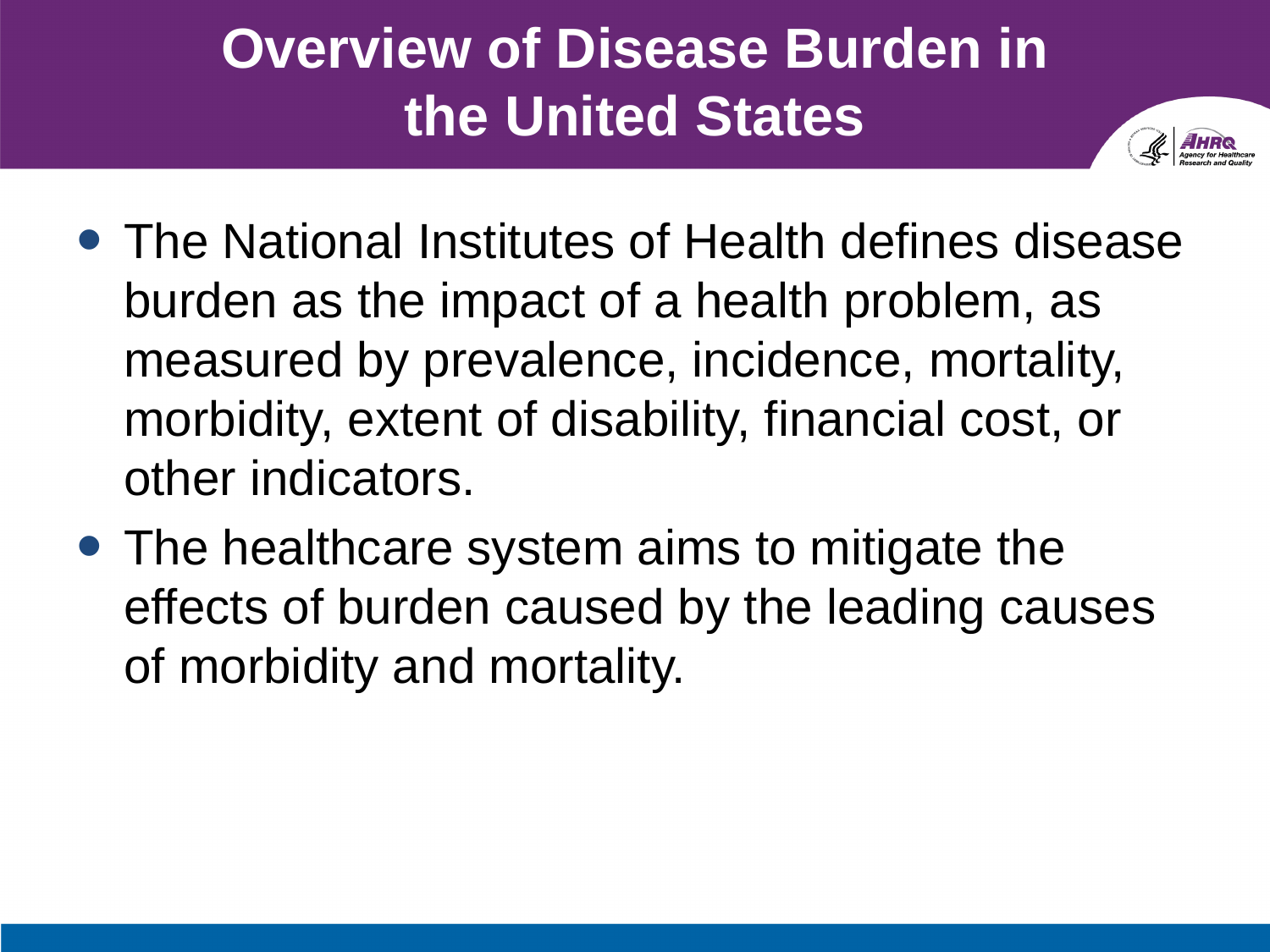

# Overview of Disease Burden in the United States
The National Institutes of Health defines disease burden as the impact of a health problem, as measured by prevalence, incidence, mortality, morbidity, extent of disability, financial cost, or other indicators.
The healthcare system aims to mitigate the effects of burden caused by the leading causes of morbidity and mortality.